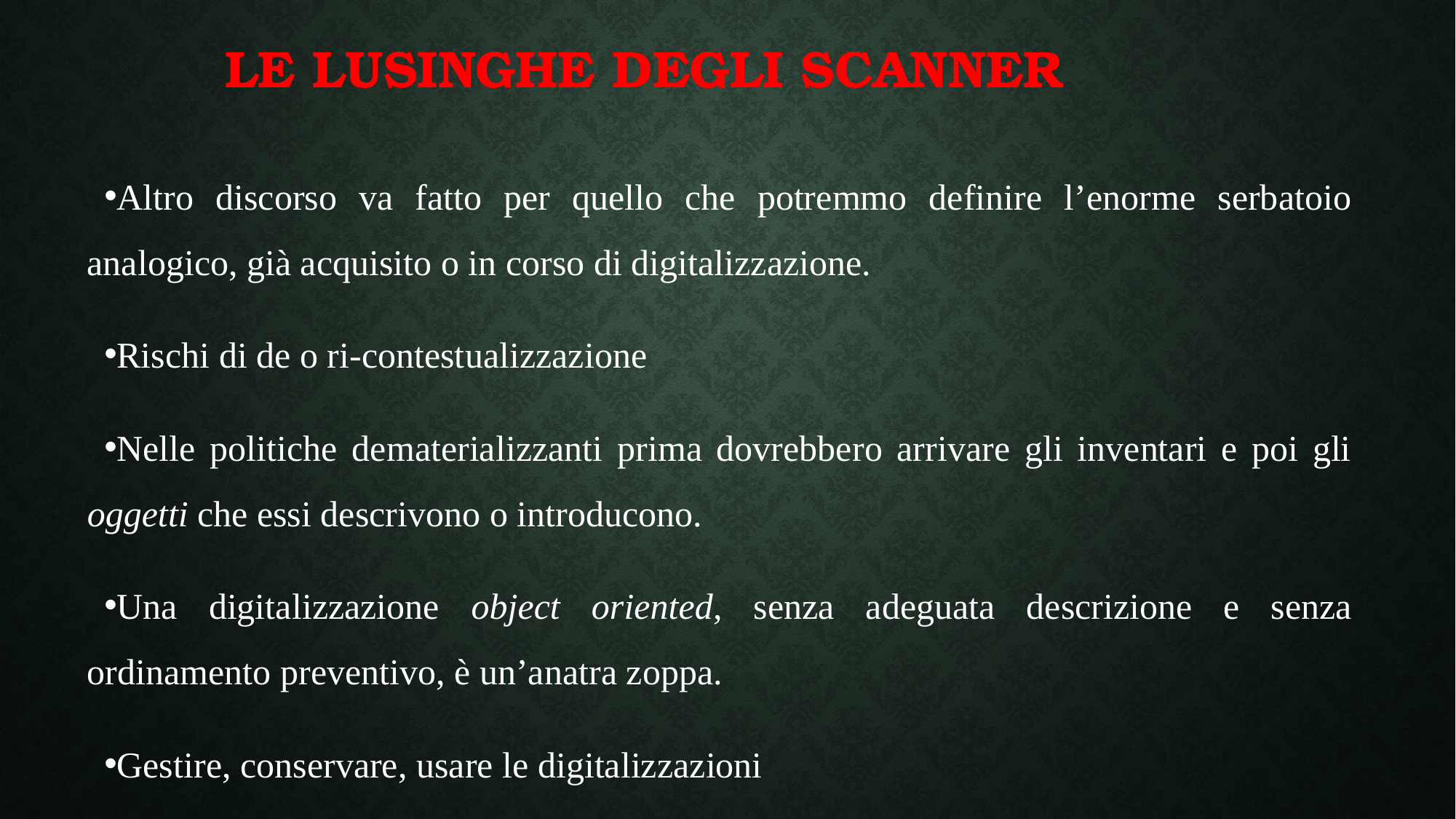

# Le lusinghe degli scanner
Altro discorso va fatto per quello che potremmo definire l’enorme serbatoio analogico, già acquisito o in corso di digitalizzazione.
Rischi di de o ri-contestualizzazione
Nelle politiche dematerializzanti prima dovrebbero arrivare gli inventari e poi gli oggetti che essi descrivono o introducono.
Una digitalizzazione object oriented, senza adeguata descrizione e senza ordinamento preventivo, è un’anatra zoppa.
Gestire, conservare, usare le digitalizzazioni